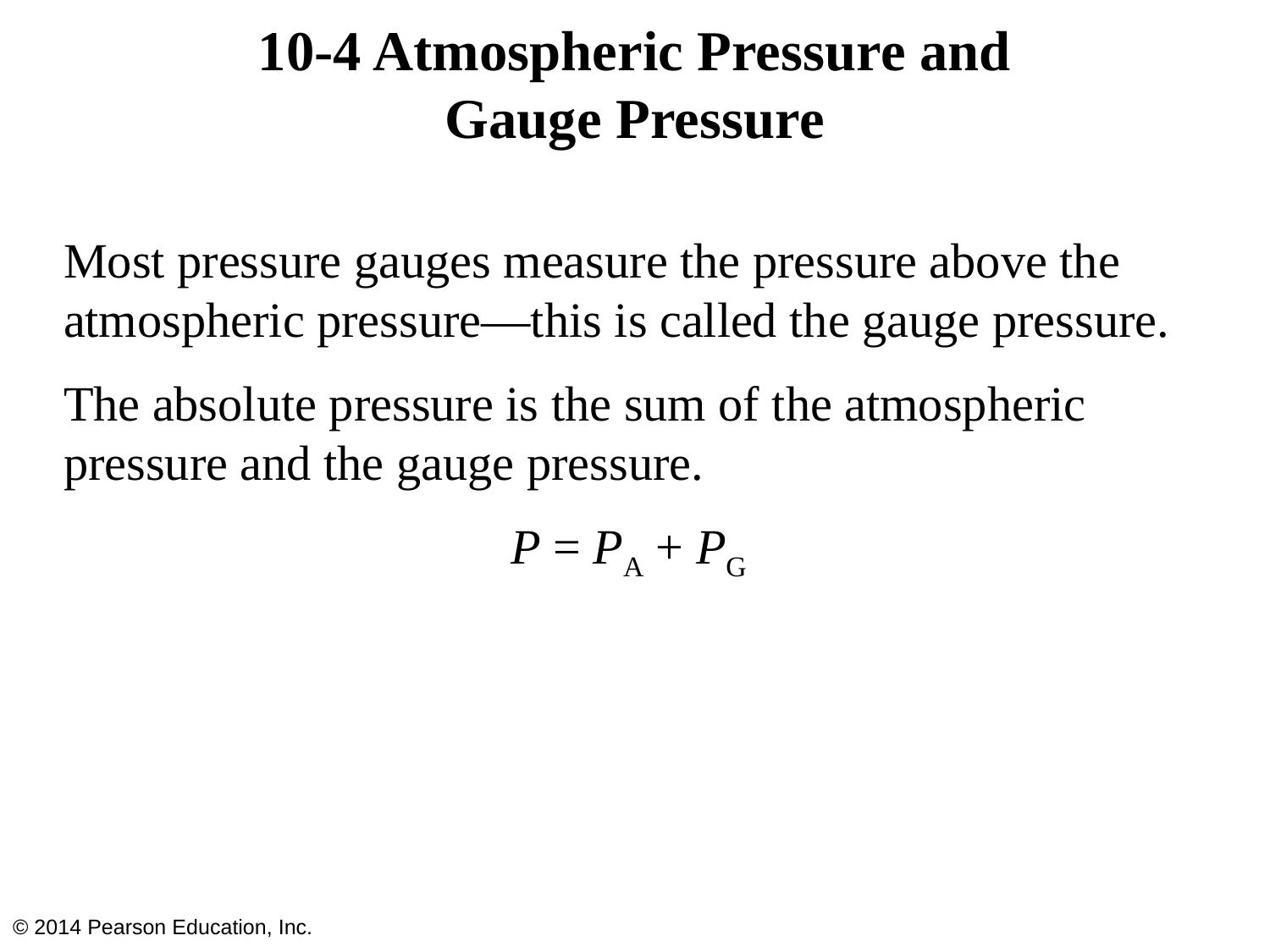

# 10-4 Atmospheric Pressure and Gauge Pressure
Most pressure gauges measure the pressure above the atmospheric pressure—this is called the gauge pressure.
The absolute pressure is the sum of the atmospheric pressure and the gauge pressure.
P = PA + PG
© 2014 Pearson Education, Inc.